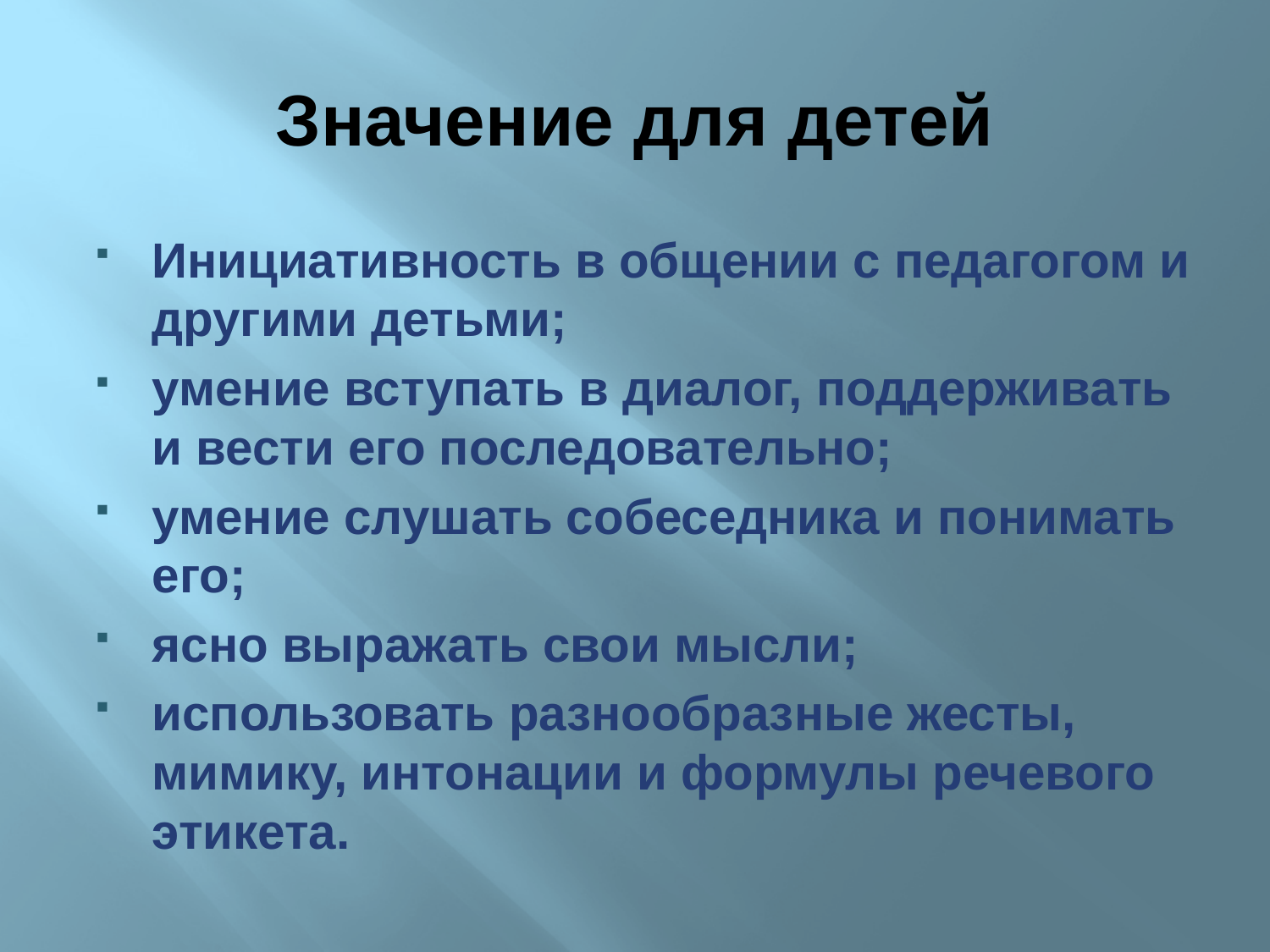

# Значение для детей
Инициативность в общении с педагогом и другими детьми;
умение вступать в диалог, поддерживать и вести его последовательно;
умение слушать собеседника и понимать его;
ясно выражать свои мысли;
использовать разнообразные жесты, мимику, интонации и формулы речевого этикета.